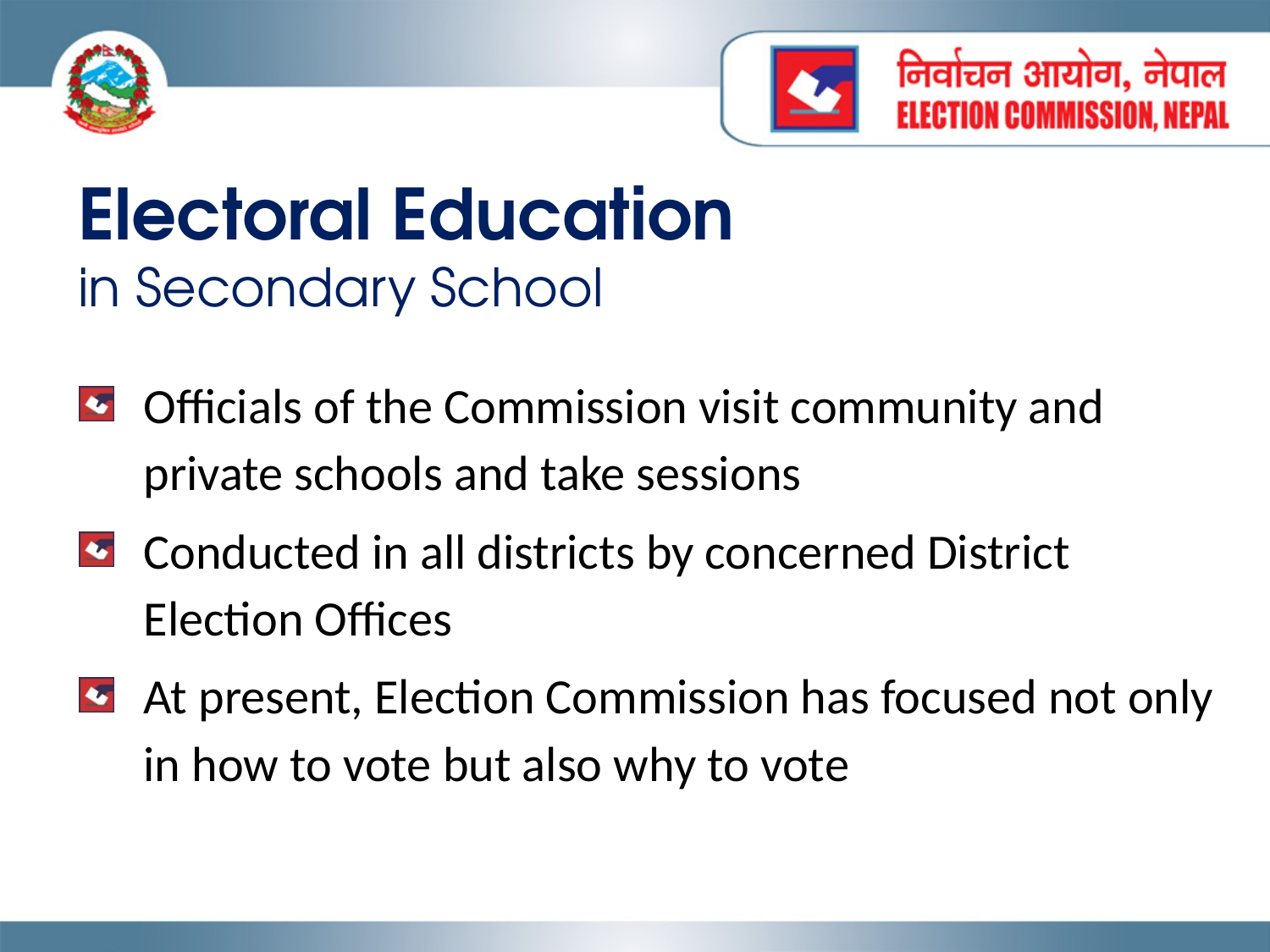

# Electoral Education in Secondary School
Officials of the Commission visit community and private schools and take sessions
Conducted in all districts by concerned District Election Offices
At present, Election Commission has focused not only in how to vote but also why to vote